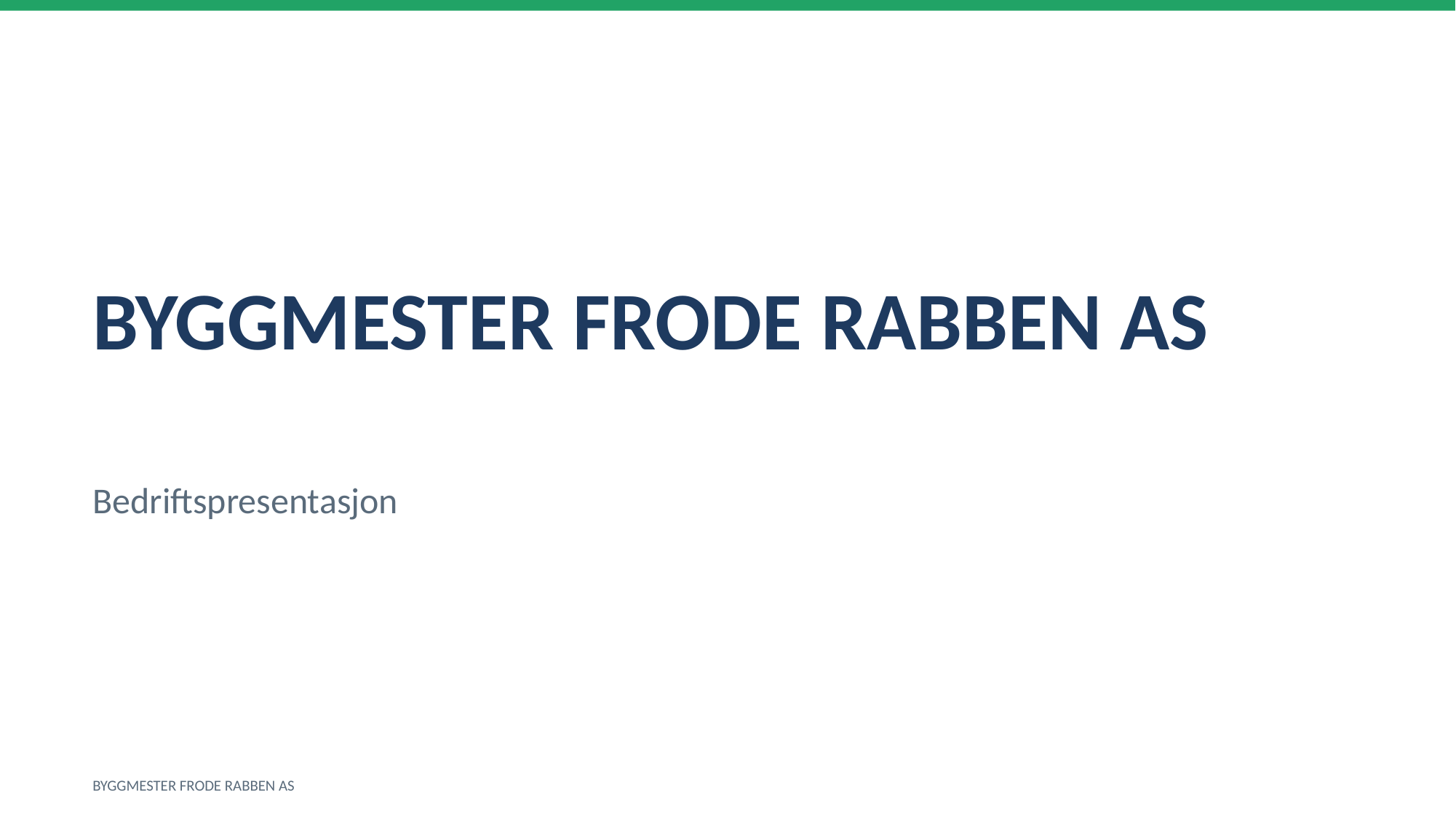

BYGGMESTER FRODE RABBEN AS
Bedriftspresentasjon
BYGGMESTER FRODE RABBEN AS